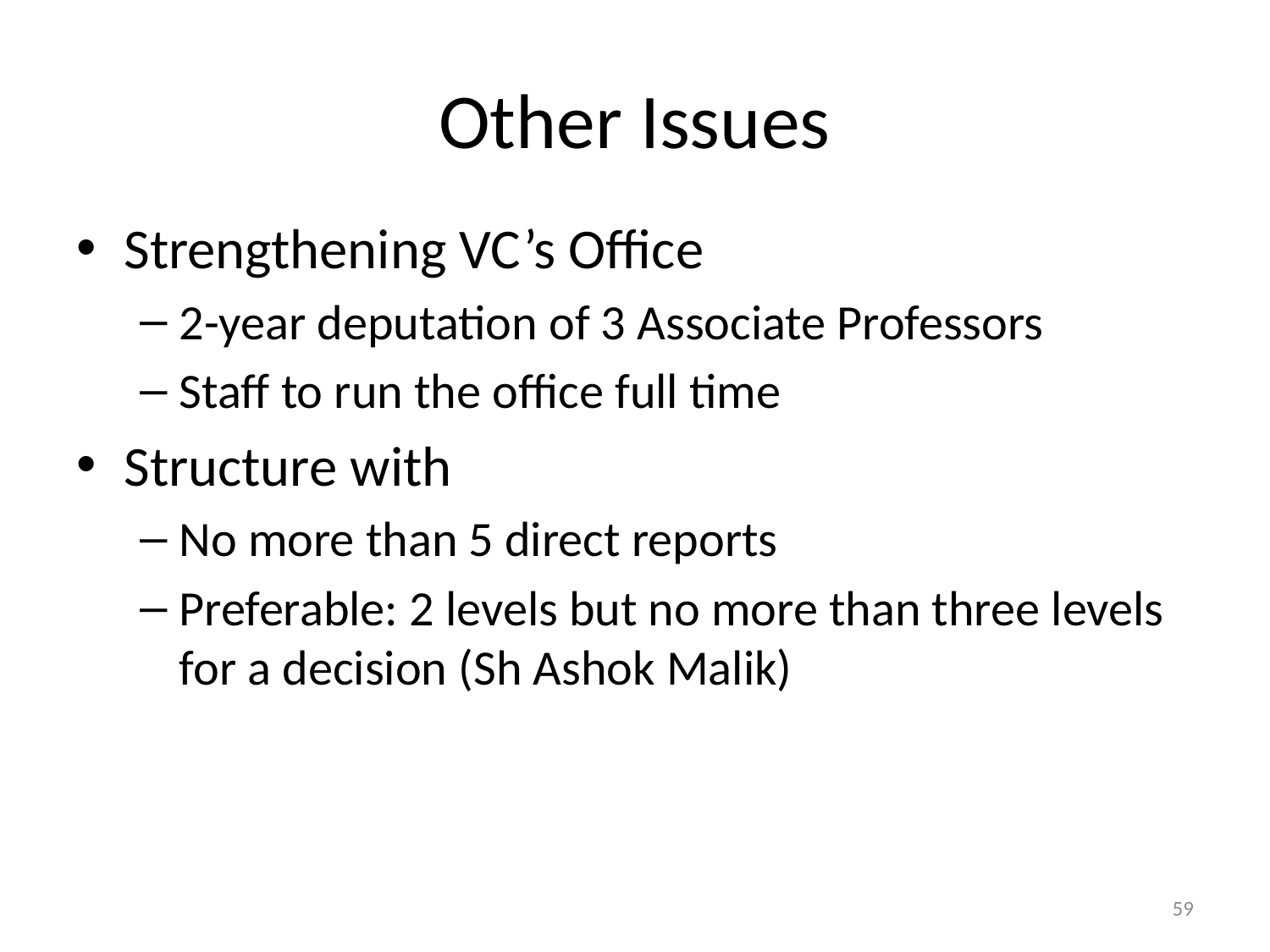

# Other Issues
Strengthening VC’s Office
2-year deputation of 3 Associate Professors
Staff to run the office full time
Structure with
No more than 5 direct reports
Preferable: 2 levels but no more than three levels for a decision (Sh Ashok Malik)
59